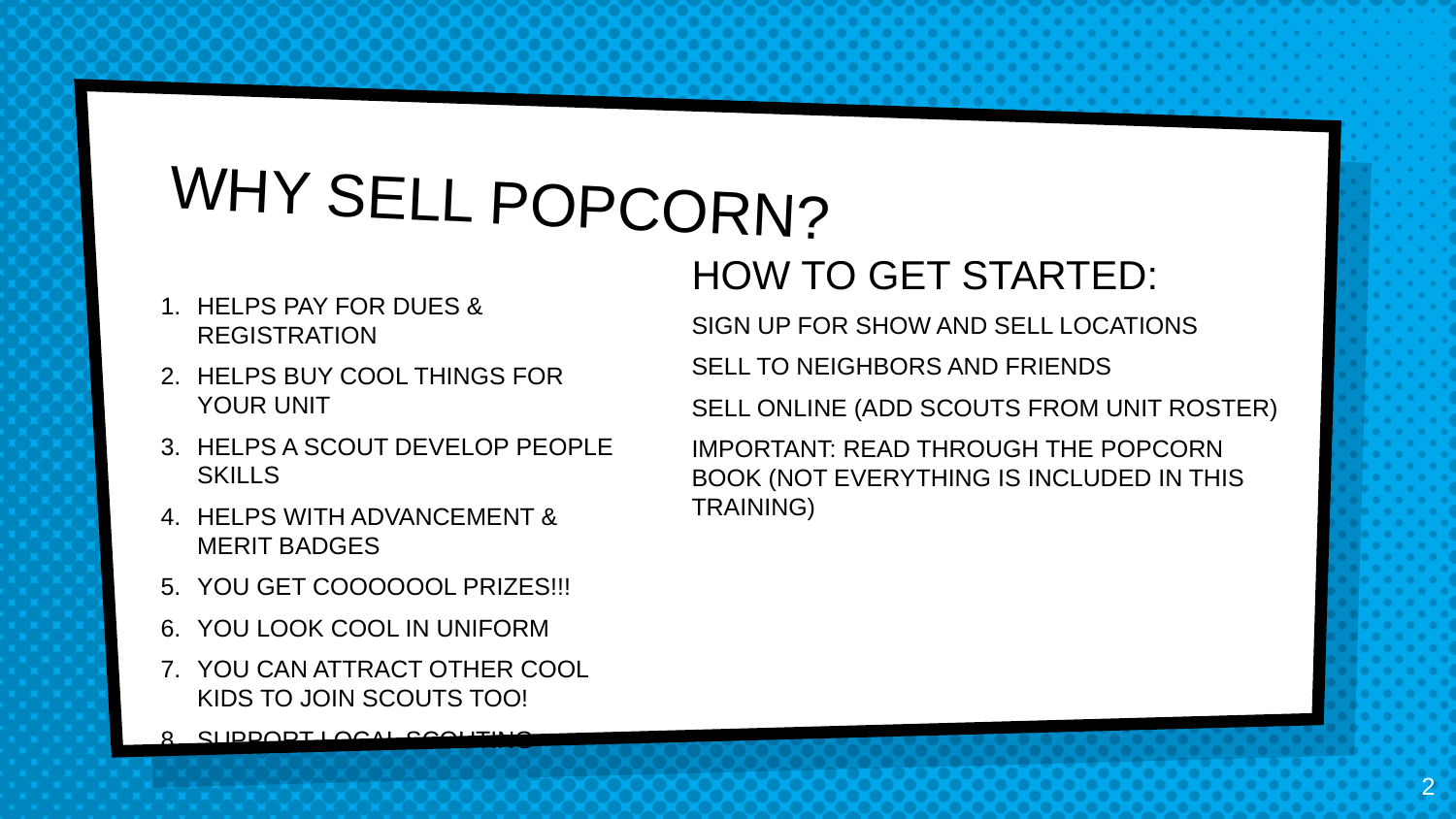

# WHY SELL POPCORN?

HELPS PAY FOR DUES & REGISTRATION
HELPS BUY COOL THINGS FOR YOUR UNIT
HELPS A SCOUT DEVELOP PEOPLE SKILLS
HELPS WITH ADVANCEMENT & MERIT BADGES
YOU GET COOOOOOL PRIZES!!!
YOU LOOK COOL IN UNIFORM
YOU CAN ATTRACT OTHER COOL KIDS TO JOIN SCOUTS TOO!
SUPPORT LOCAL SCOUTING

HOW TO GET STARTED:
SIGN UP FOR SHOW AND SELL LOCATIONS
SELL TO NEIGHBORS AND FRIENDS
SELL ONLINE (ADD SCOUTS FROM UNIT ROSTER)
IMPORTANT: READ THROUGH THE POPCORN BOOK (NOT EVERYTHING IS INCLUDED IN THIS TRAINING)

2